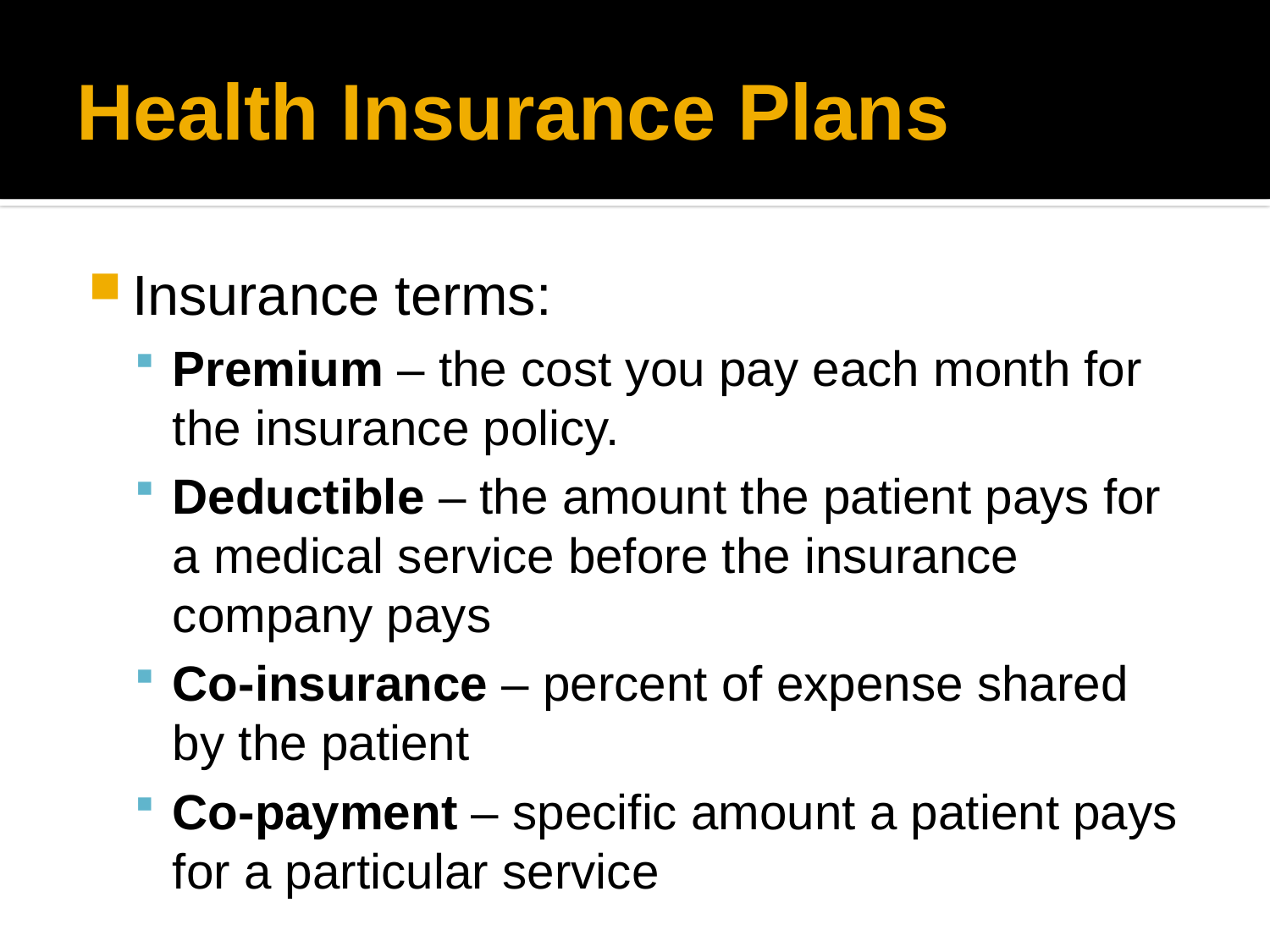

# Health Insurance Plans
Insurance terms:
Premium – the cost you pay each month for the insurance policy.
Deductible – the amount the patient pays for a medical service before the insurance company pays
Co-insurance – percent of expense shared by the patient
Co-payment – specific amount a patient pays for a particular service